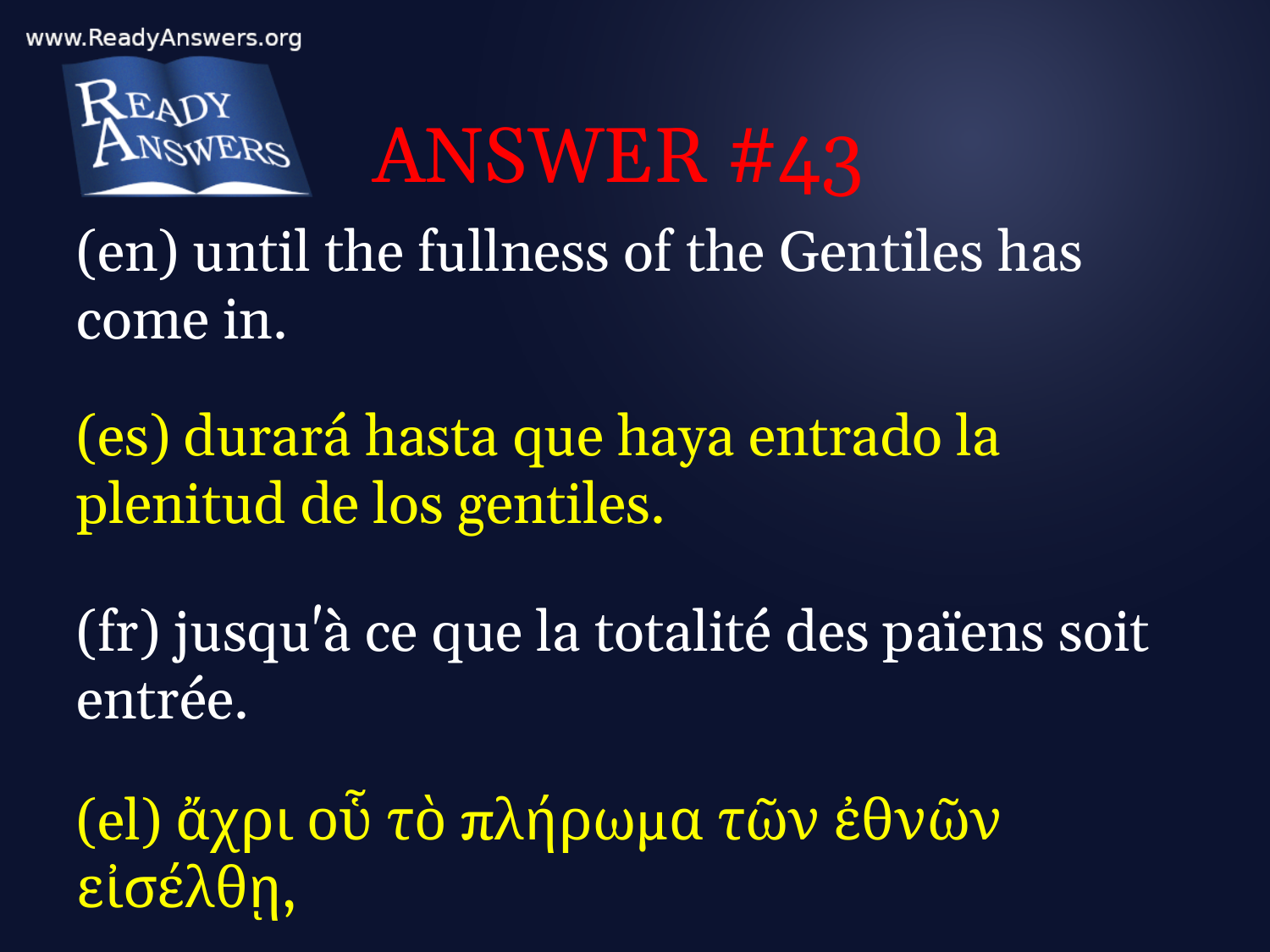

# ANSWER #43
(en) until the fullness of the Gentiles has come in.
(es) durará hasta que haya entrado la plenitud de los gentiles.
(fr) jusqu'à ce que la totalité des païens soit entrée.
(el) ἄχρι οὗ τὸ πλήρωμα τῶν ἐθνῶν εἰσέλθῃ,